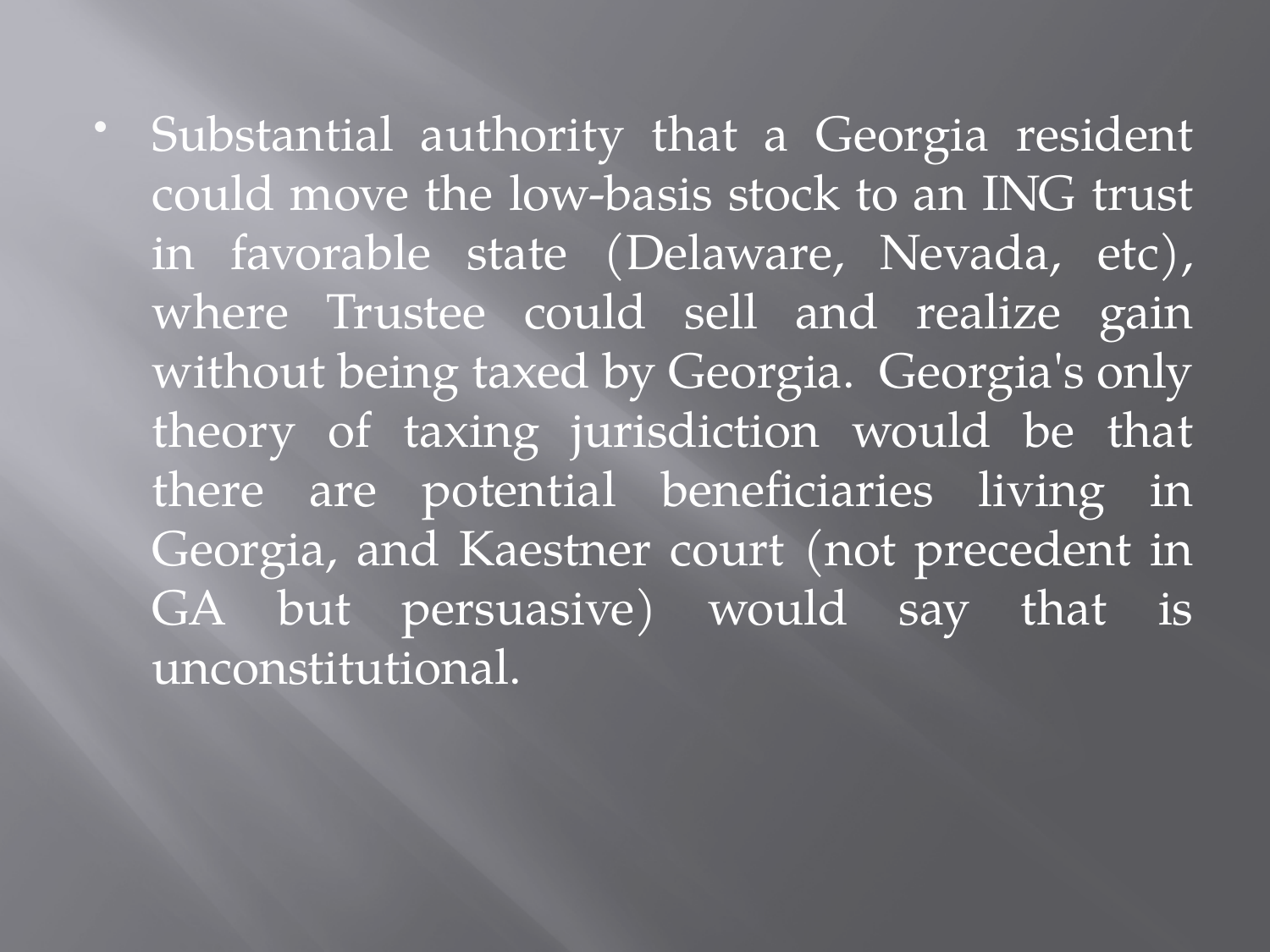

Substantial authority that a Georgia resident could move the low-basis stock to an ING trust in favorable state (Delaware, Nevada, etc), where Trustee could sell and realize gain without being taxed by Georgia.  Georgia's only theory of taxing jurisdiction would be that there are potential beneficiaries living in Georgia, and Kaestner court (not precedent in GA but persuasive) would say that is unconstitutional.